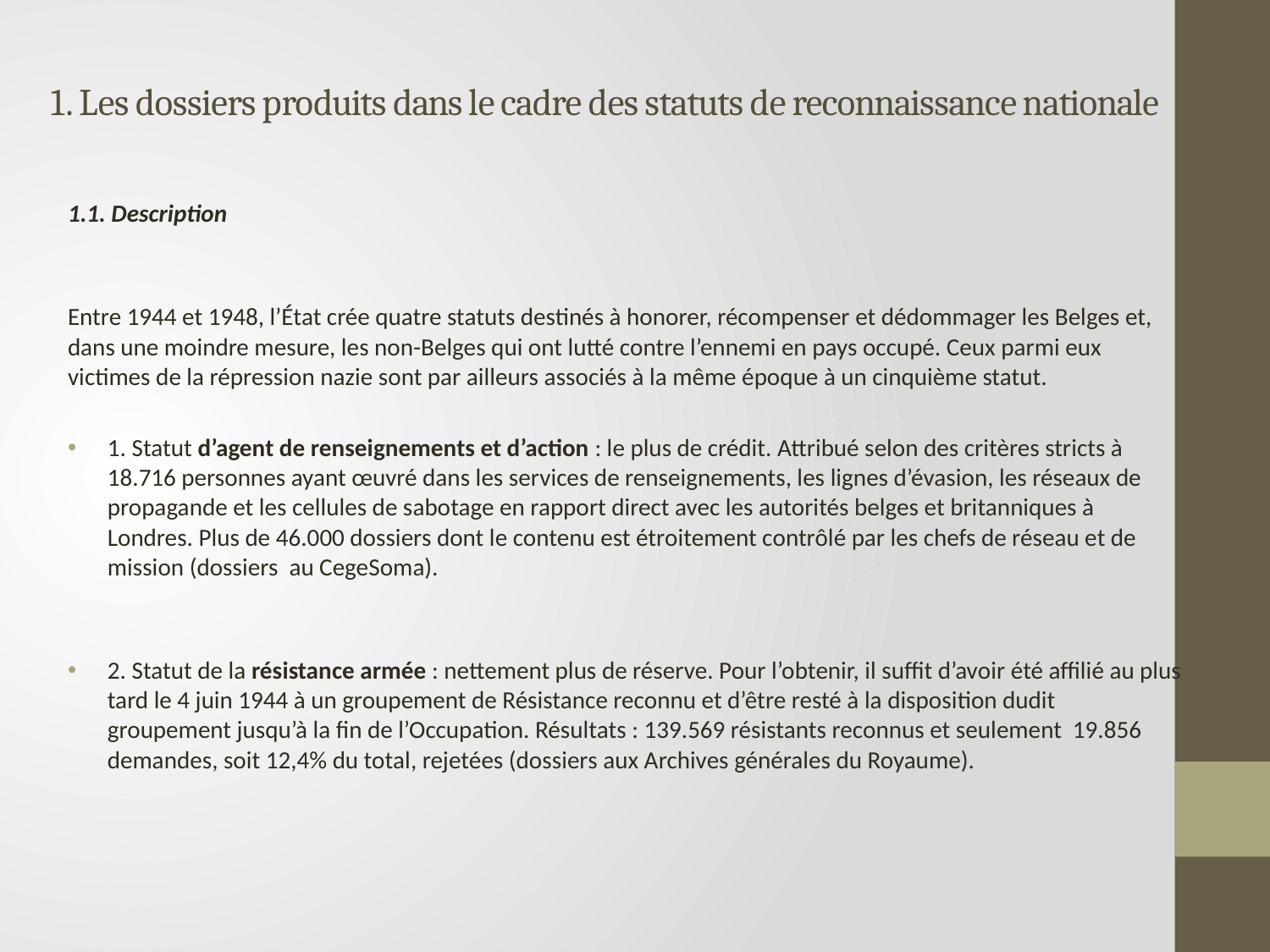

# 1. Les dossiers produits dans le cadre des statuts de reconnaissance nationale

1.1. Description

Entre 1944 et 1948, l’État crée quatre statuts destinés à honorer, récompenser et dédommager les Belges et, dans une moindre mesure, les non-Belges qui ont lutté contre l’ennemi en pays occupé. Ceux parmi eux victimes de la répression nazie sont par ailleurs associés à la même époque à un cinquième statut.

1. Statut d’agent de renseignements et d’action : le plus de crédit. Attribué selon des critères stricts à 18.716 personnes ayant œuvré dans les services de renseignements, les lignes d’évasion, les réseaux de propagande et les cellules de sabotage en rapport direct avec les autorités belges et britanniques à Londres. Plus de 46.000 dossiers dont le contenu est étroitement contrôlé par les chefs de réseau et de mission (dossiers  au CegeSoma).

2. Statut de la résistance armée : nettement plus de réserve. Pour l’obtenir, il suffit d’avoir été affilié au plus tard le 4 juin 1944 à un groupement de Résistance reconnu et d’être resté à la disposition dudit groupement jusqu’à la fin de l’Occupation. Résultats : 139.569 résistants reconnus et seulement  19.856 demandes, soit 12,4% du total, rejetées (dossiers aux Archives générales du Royaume).